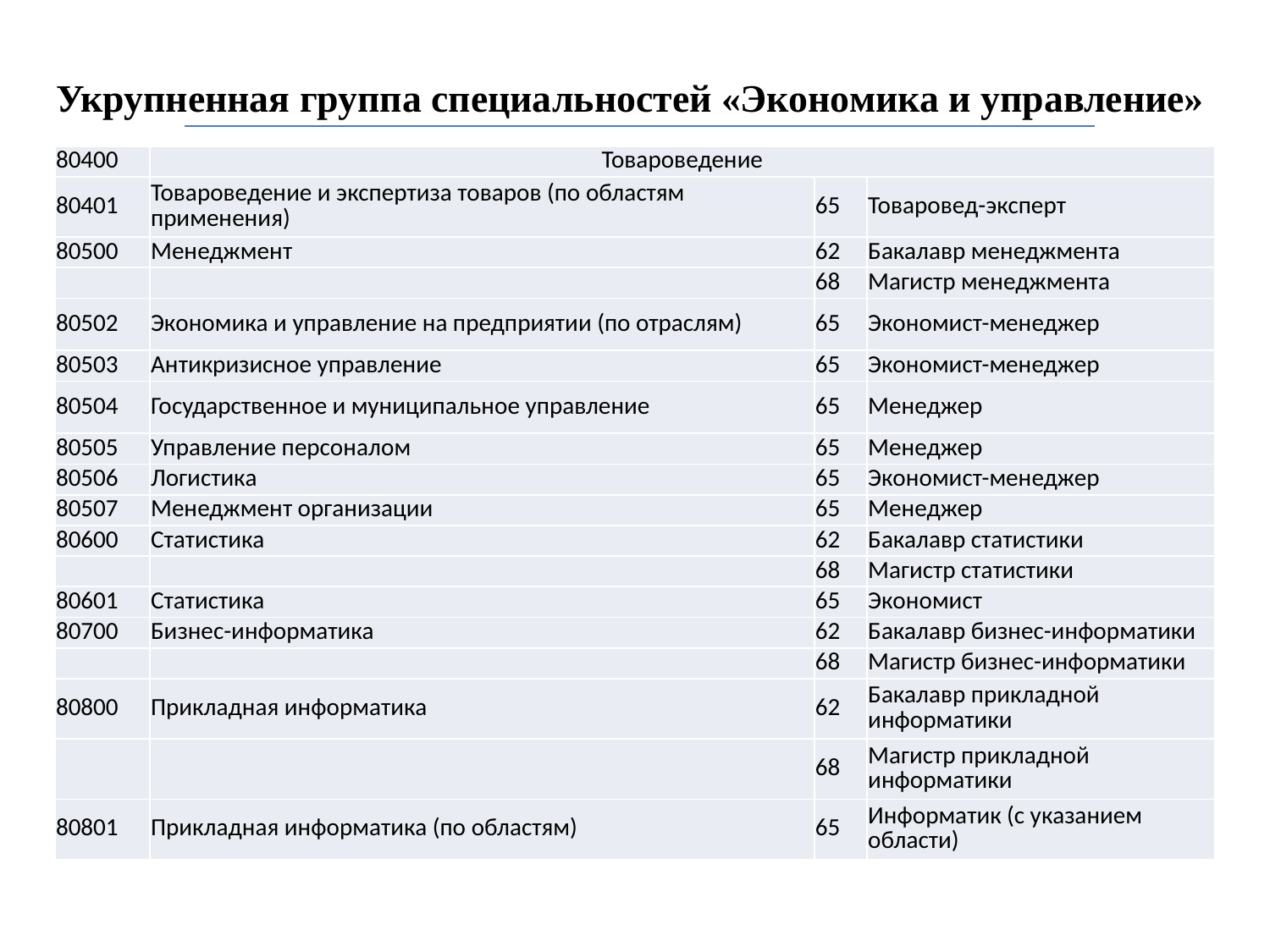

Укрупненная группа специальностей «Экономика и управление»
| 80400 | Товароведение |  |  |
| --- | --- | --- | --- |
| 80401 | Товароведение и экспертиза товаров (по областям применения) | 65 | Товаровед-эксперт |
| 80500 | Менеджмент | 62 | Бакалавр менеджмента |
|  |  | 68 | Магистр менеджмента |
| 80502 | Экономика и управление на предприятии (по отраслям) | 65 | Экономист-менеджер |
| 80503 | Антикризисное управление | 65 | Экономист-менеджер |
| 80504 | Государственное и муниципальное управление | 65 | Менеджер |
| 80505 | Управление персоналом | 65 | Менеджер |
| 80506 | Логистика | 65 | Экономист-менеджер |
| 80507 | Менеджмент организации | 65 | Менеджер |
| 80600 | Статистика | 62 | Бакалавр статистики |
|  |  | 68 | Магистр статистики |
| 80601 | Статистика | 65 | Экономист |
| 80700 | Бизнес-информатика | 62 | Бакалавр бизнес-информатики |
|  |  | 68 | Магистр бизнес-информатики |
| 80800 | Прикладная информатика | 62 | Бакалавр прикладной информатики |
|  |  | 68 | Магистр прикладной информатики |
| 80801 | Прикладная информатика (по областям) | 65 | Информатик (с указанием области) |